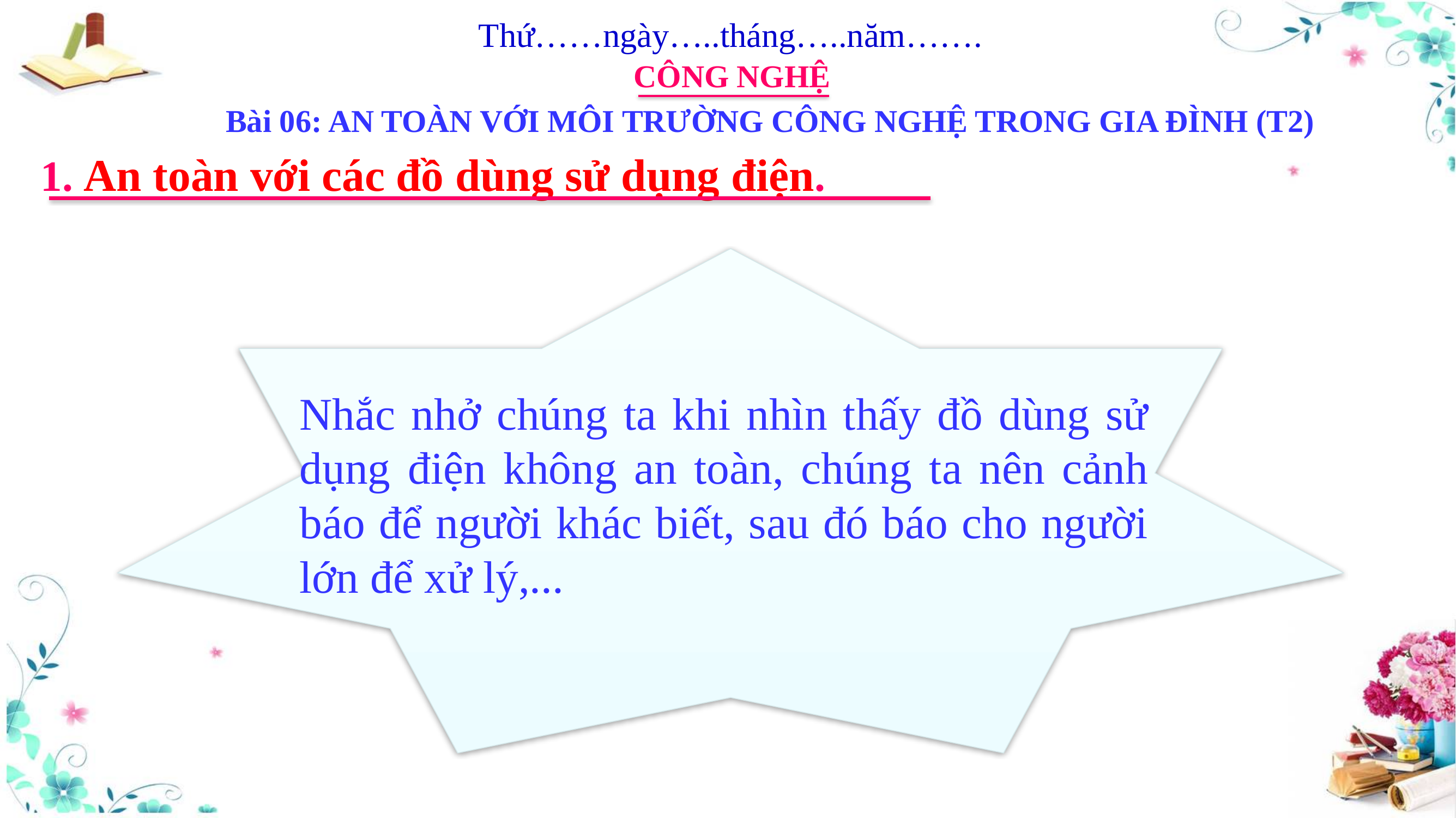

Thứ……ngày…..tháng…..năm…….
CÔNG NGHỆ
Bài 06: AN TOÀN VỚI MÔI TRƯỜNG CÔNG NGHỆ TRONG GIA ĐÌNH (T2)
1. An toàn với các đồ dùng sử dụng điện.

Nhắc nhở chúng ta khi nhìn thấy đồ dùng sử dụng điện không an toàn, chúng ta nên cảnh báo để người khác biết, sau đó báo cho người lớn để xử lý,...